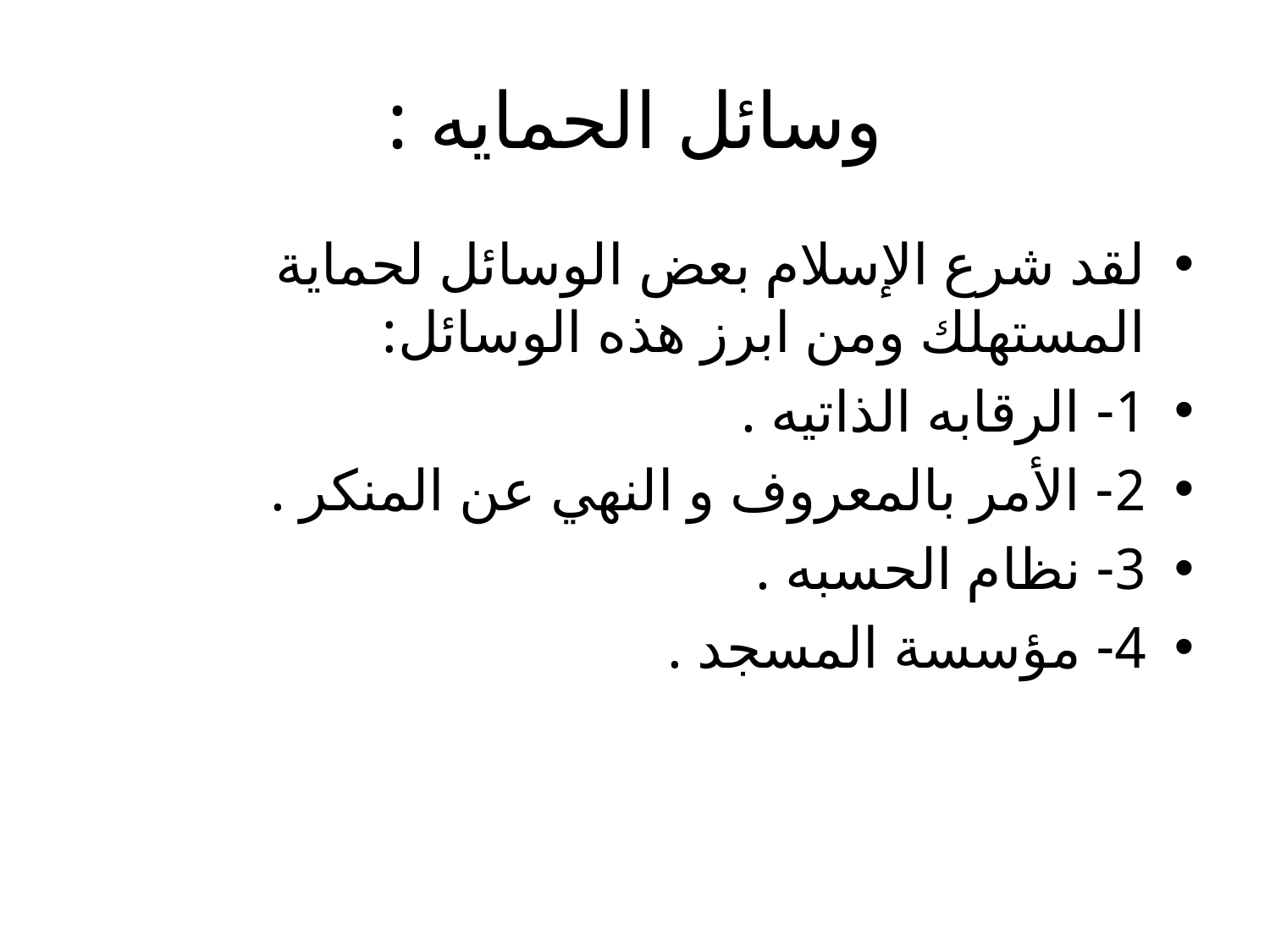

# وسائل الحمايه :
لقد شرع الإسلام بعض الوسائل لحماية المستهلك ومن ابرز هذه الوسائل:
1- الرقابه الذاتيه .
2- الأمر بالمعروف و النهي عن المنكر .
3- نظام الحسبه .
4- مؤسسة المسجد .